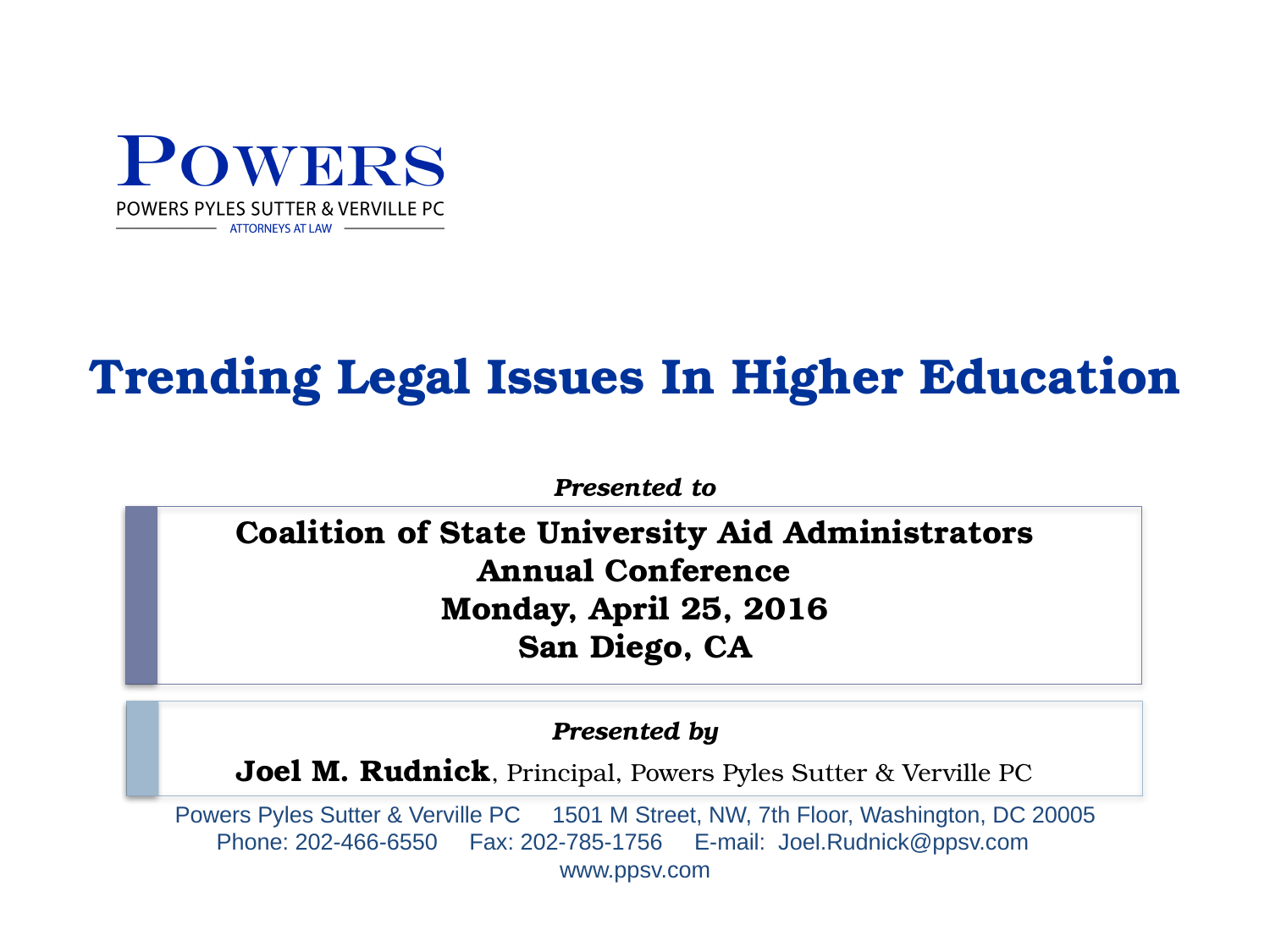

# Trending Legal Issues In Higher Education
Presented to
Coalition of State University Aid Administrators
Annual Conference
Monday, April 25, 2016
San Diego, CA

Presented by
Joel M. Rudnick, Principal, Powers Pyles Sutter & Verville PC
Powers Pyles Sutter & Verville PC     1501 M Street, NW, 7th Floor, Washington, DC 20005
Phone: 202-466-6550     Fax: 202-785-1756     E-mail:  Joel.Rudnick@ppsv.com     www.ppsv.com